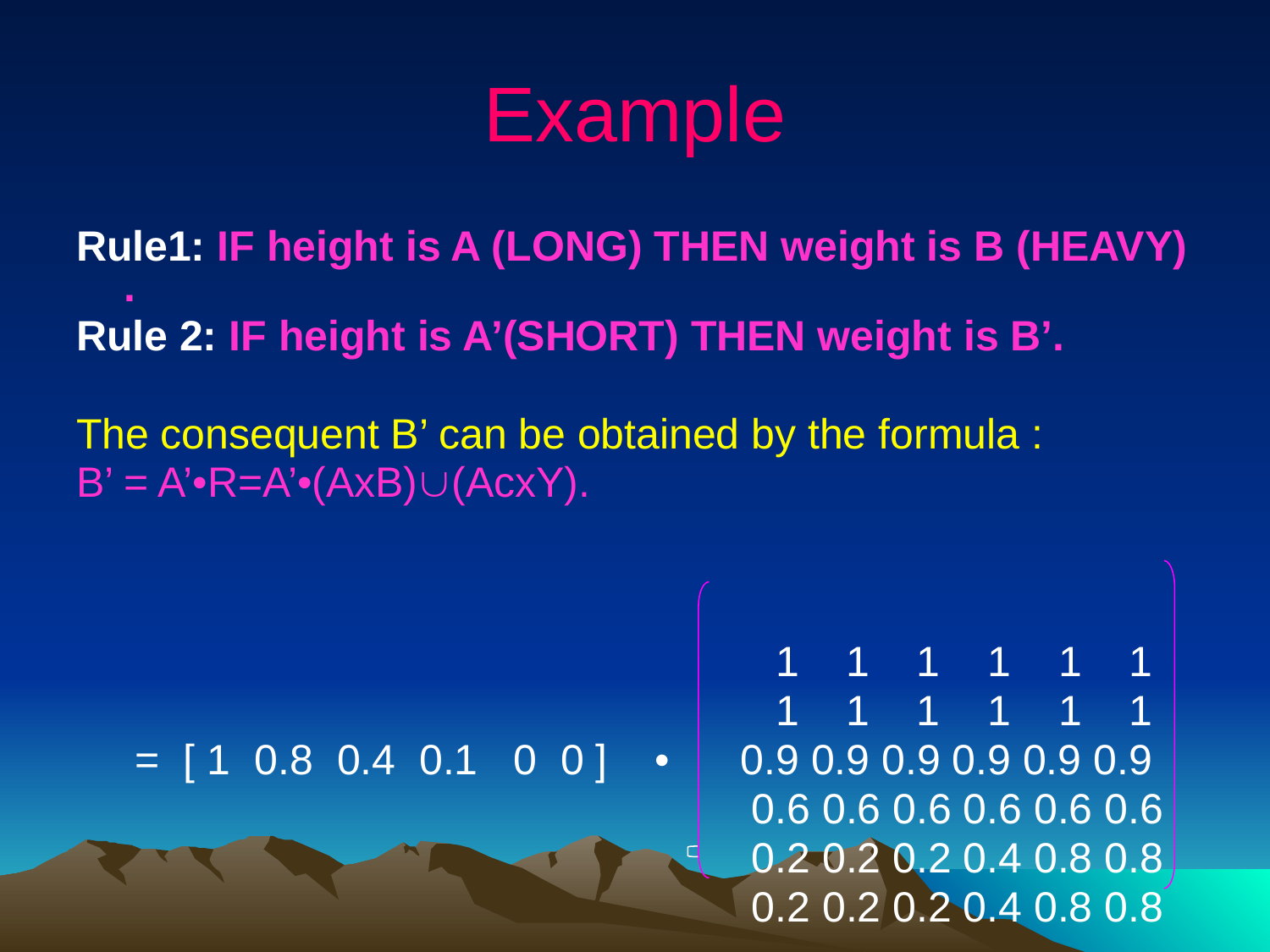

# Example
Rule1: IF height is A (LONG) THEN weight is B (HEAVY) .
Rule 2: IF height is A’(SHORT) THEN weight is B’.

The consequent B’ can be obtained by the formula :
B’ = A’•R=A’•(AxB)∪(AcxY).

                                                           1    1    1    1    1    1
                                                           1    1    1    1    1    1
     =  [ 1  0.8  0.4  0.1   0  0 ]    •      0.9 0.9 0.9 0.9 0.9 0.9
                                                         0.6 0.6 0.6 0.6 0.6 0.6
                                                         0.2 0.2 0.2 0.4 0.8 0.8
                                                         0.2 0.2 0.2 0.4 0.8 0.8                                                                                                                                         B’= [ 1  1 1 1 1  1]